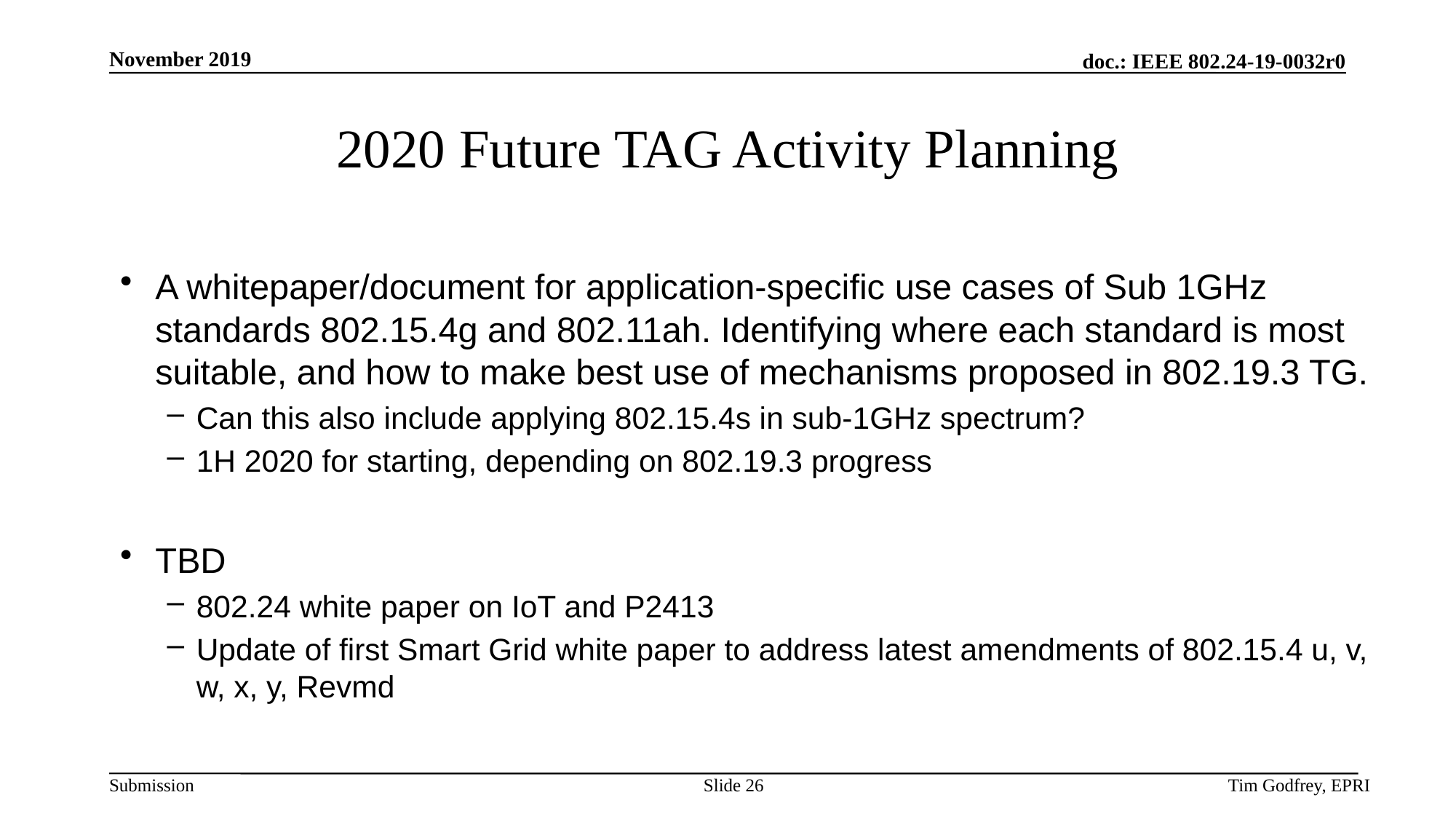

# 2020 Future TAG Activity Planning

A whitepaper/document for application-specific use cases of Sub 1GHz standards 802.15.4g and 802.11ah. Identifying where each standard is most suitable, and how to make best use of mechanisms proposed in 802.19.3 TG.
Can this also include applying 802.15.4s in sub-1GHz spectrum?
1H 2020 for starting, depending on 802.19.3 progress

TBD
802.24 white paper on IoT and P2413
Update of first Smart Grid white paper to address latest amendments of 802.15.4 u, v, w, x, y, Revmd

Slide 26
Tim Godfrey, EPRI